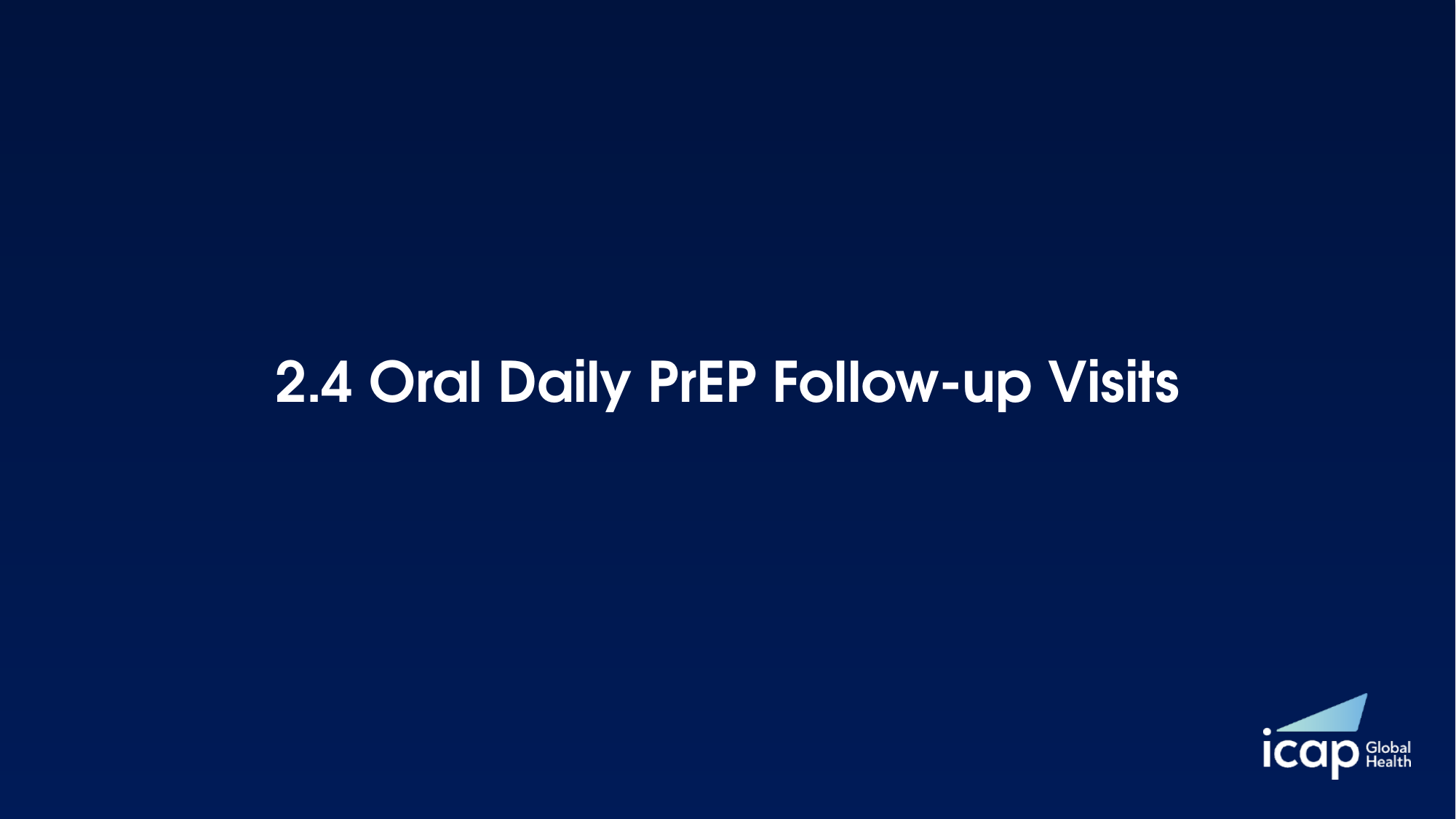

# 2.4 Oral Daily PrEP Follow-up Visits​